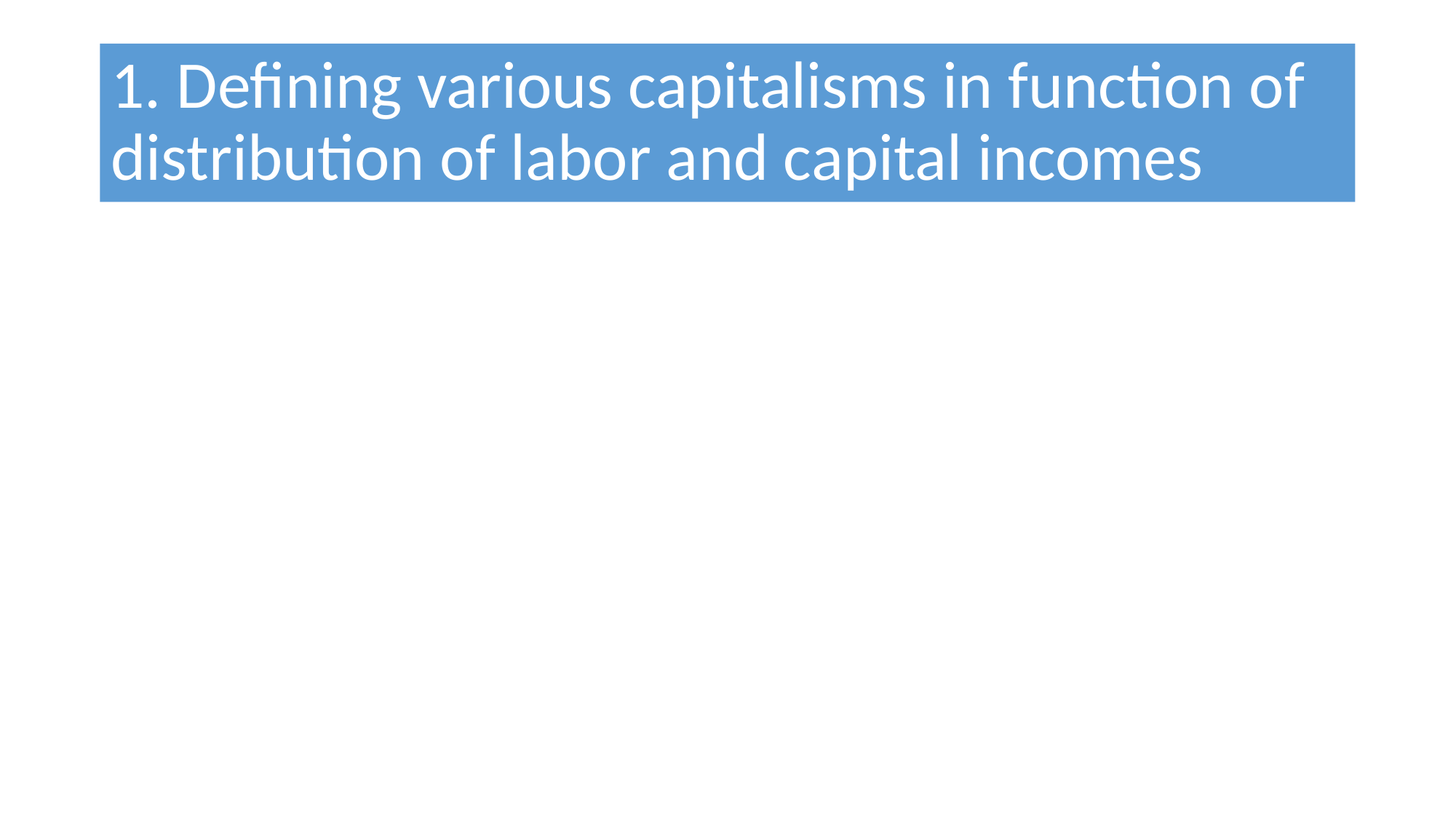

# 1. Defining various capitalisms in function of distribution of labor and capital incomes